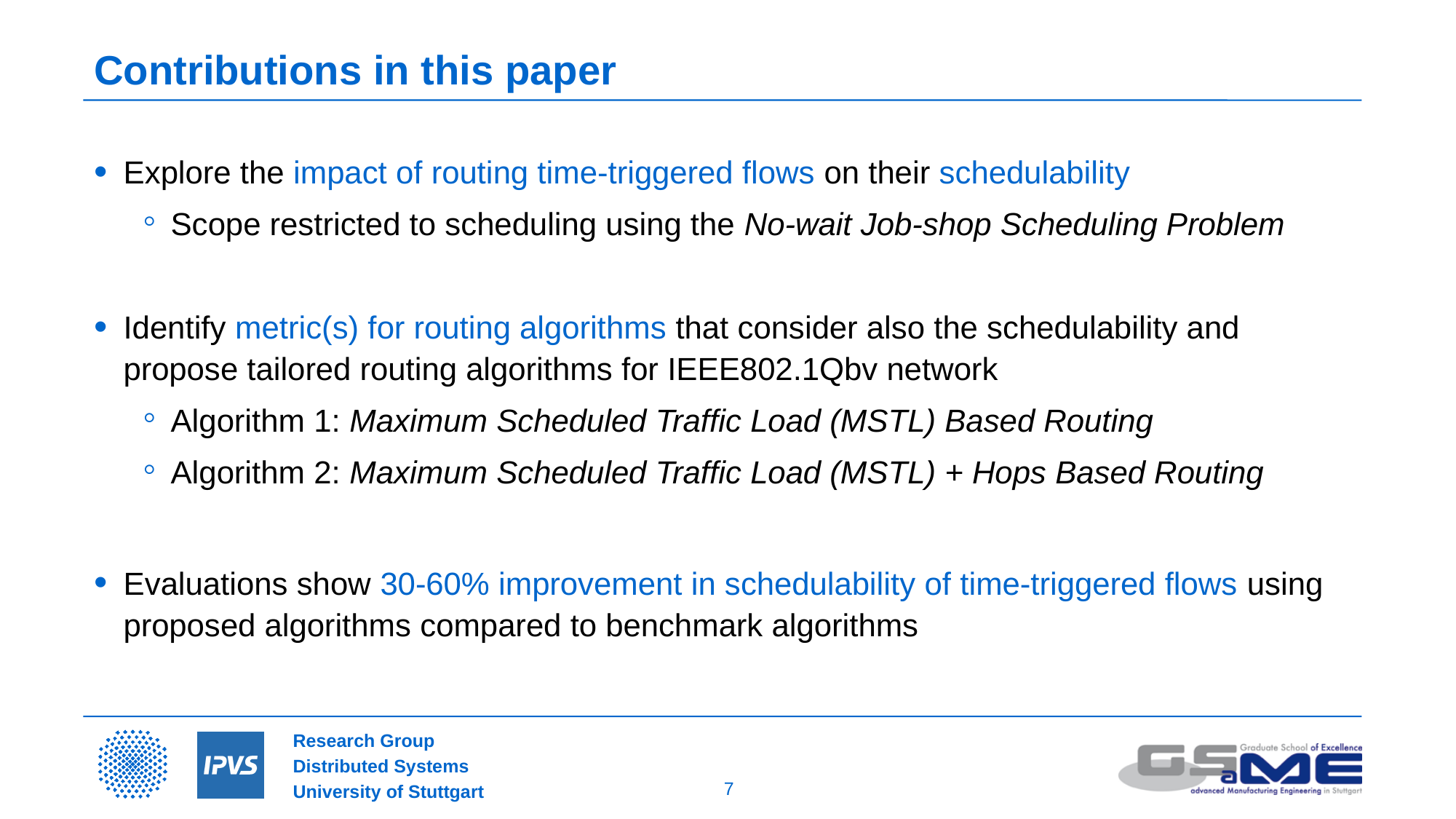

# Contributions in this paper
Explore the impact of routing time-triggered flows on their schedulability
Scope restricted to scheduling using the No-wait Job-shop Scheduling Problem

Identify metric(s) for routing algorithms that consider also the schedulability and propose tailored routing algorithms for IEEE802.1Qbv network
Algorithm 1: Maximum Scheduled Traffic Load (MSTL) Based Routing
Algorithm 2: Maximum Scheduled Traffic Load (MSTL) + Hops Based Routing

Evaluations show 30-60% improvement in schedulability of time-triggered flows using proposed algorithms compared to benchmark algorithms
7